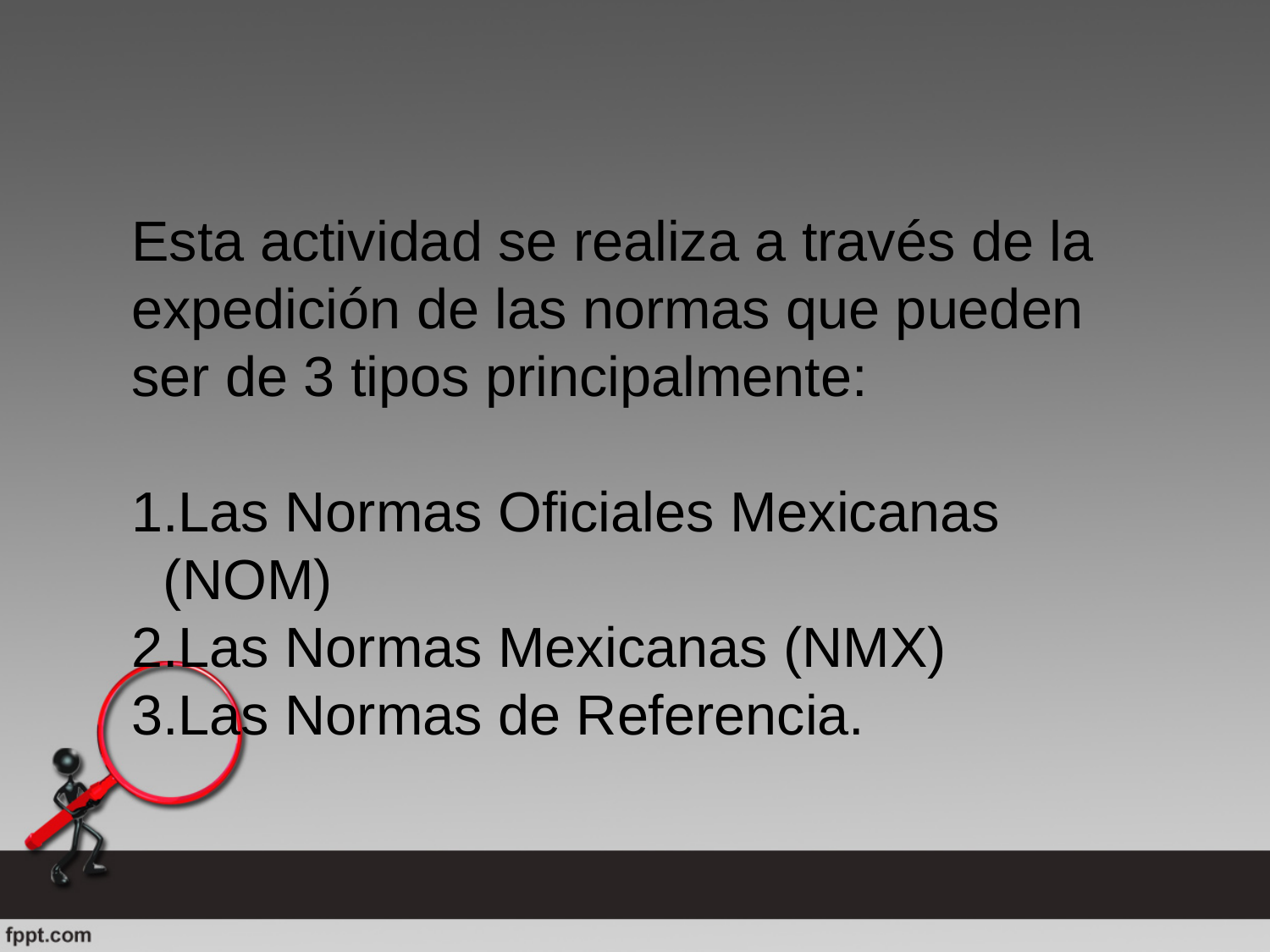

Esta actividad se realiza a través de la expedición de las normas que pueden ser de 3 tipos principalmente:

Las Normas Oficiales Mexicanas (NOM)
Las Normas Mexicanas (NMX)
Las Normas de Referencia.